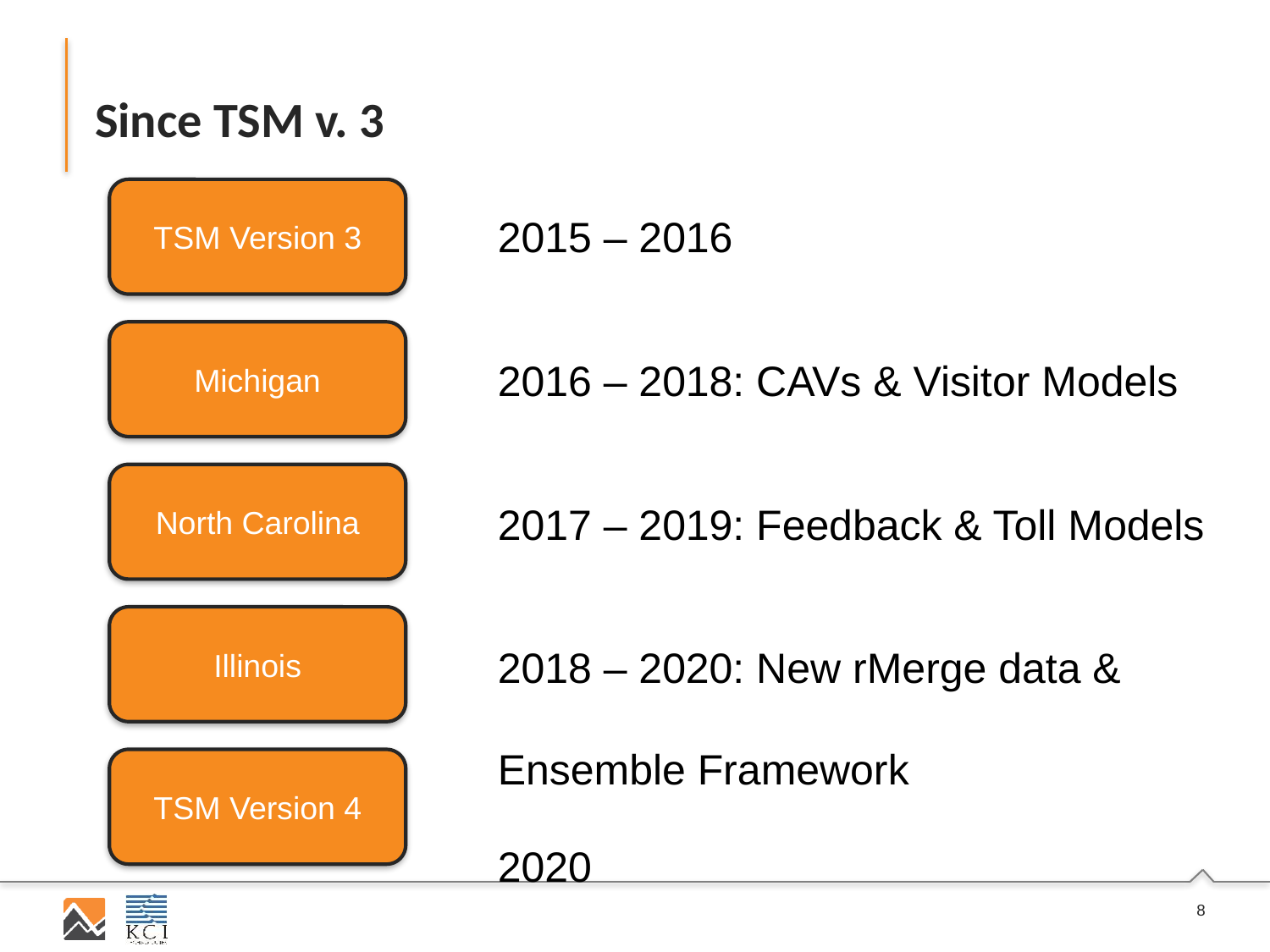

# Since TSM v. 3
TSM Version 3
2015 – 2016

2016 – 2018: CAVs & Visitor Models

2017 – 2019: Feedback & Toll Models

2018 – 2020: New rMerge data & 					Ensemble Framework

2020
Michigan
North Carolina
Illinois
TSM Version 4